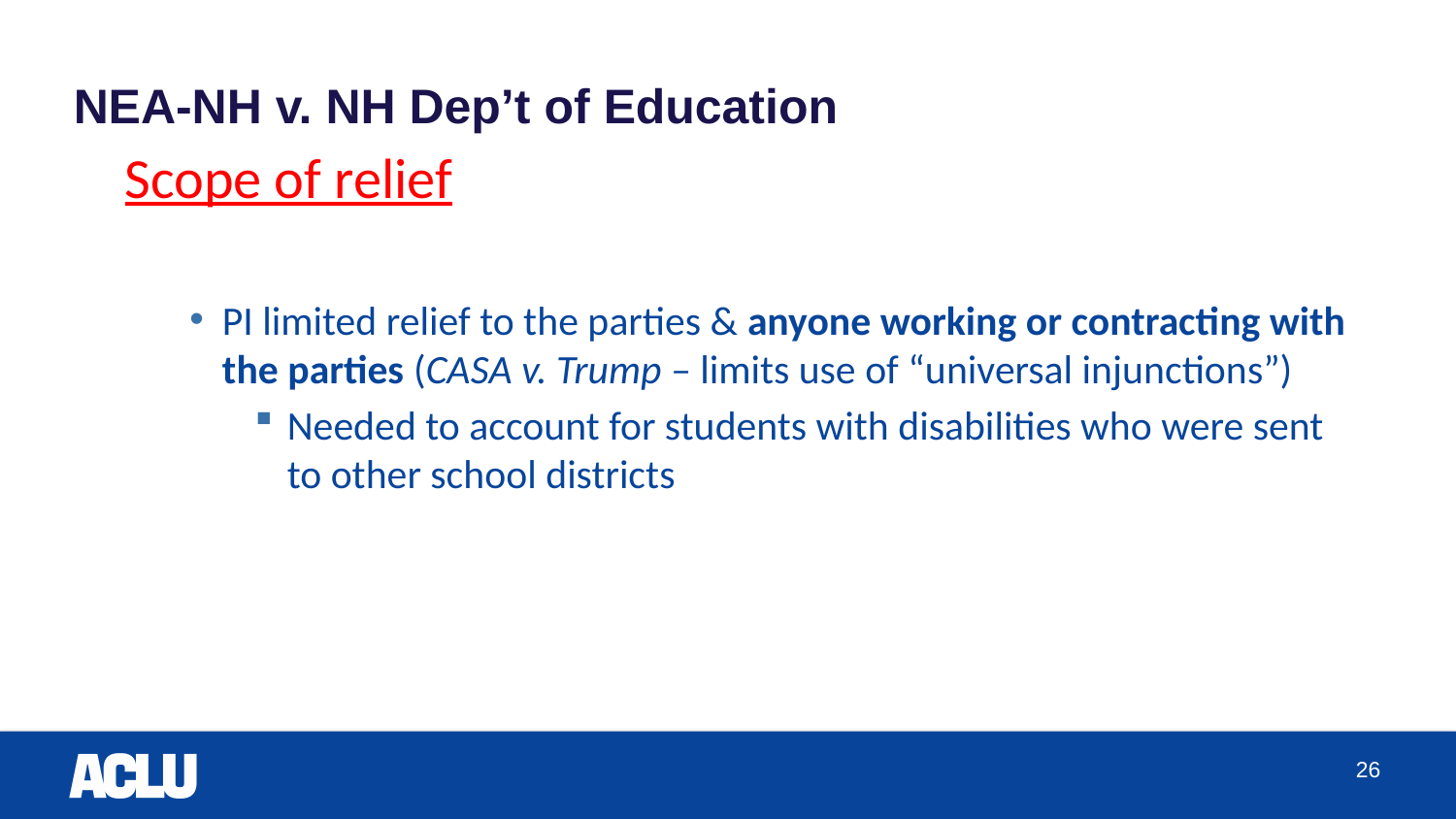

# NEA-NH v. NH Dep’t of Education
Scope of relief

PI limited relief to the parties & anyone working or contracting with the parties (CASA v. Trump – limits use of “universal injunctions”)
Needed to account for students with disabilities who were sent to other school districts